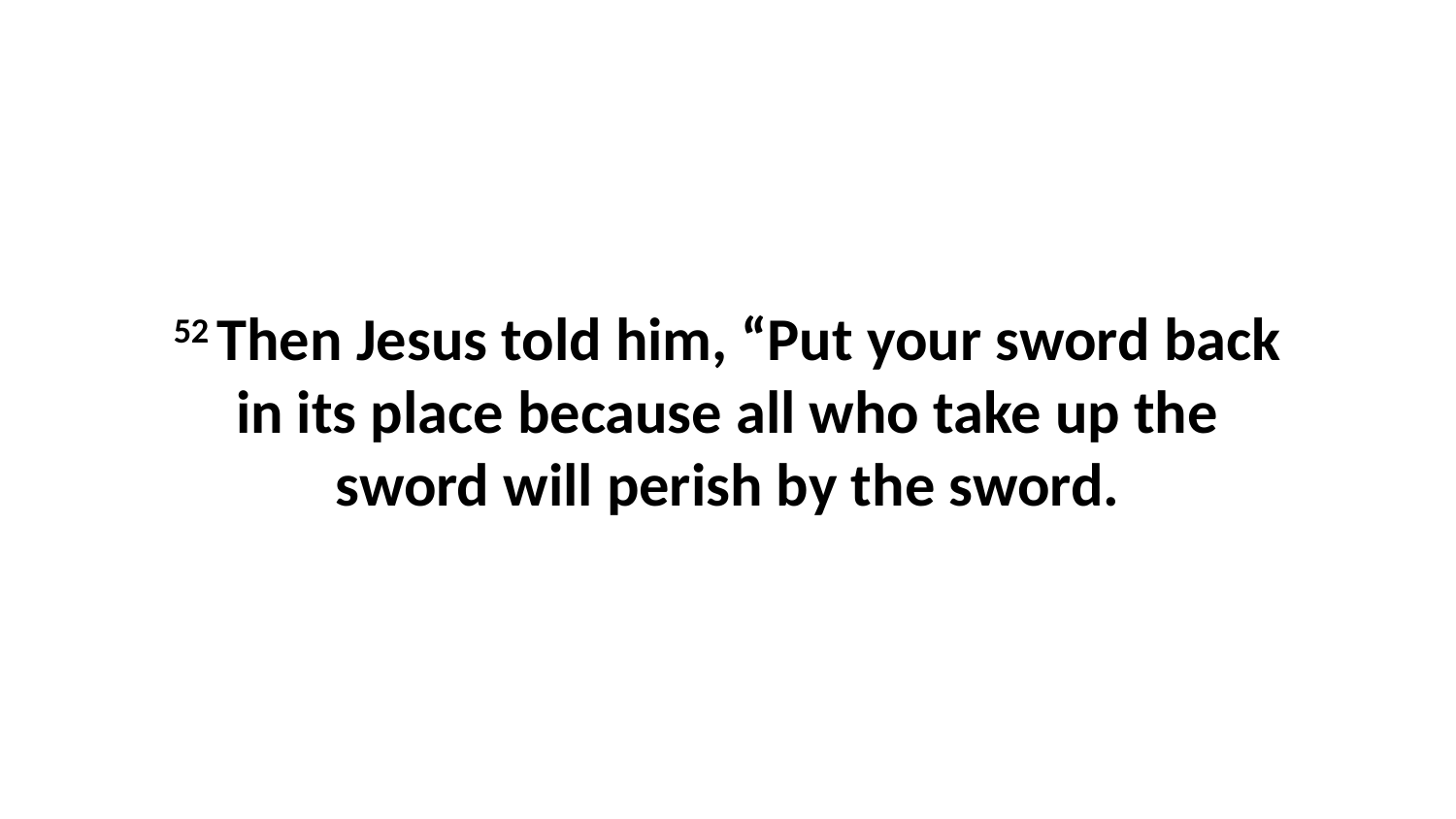

52 Then Jesus told him, “Put your sword back in its place because all who take up the sword will perish by the sword.